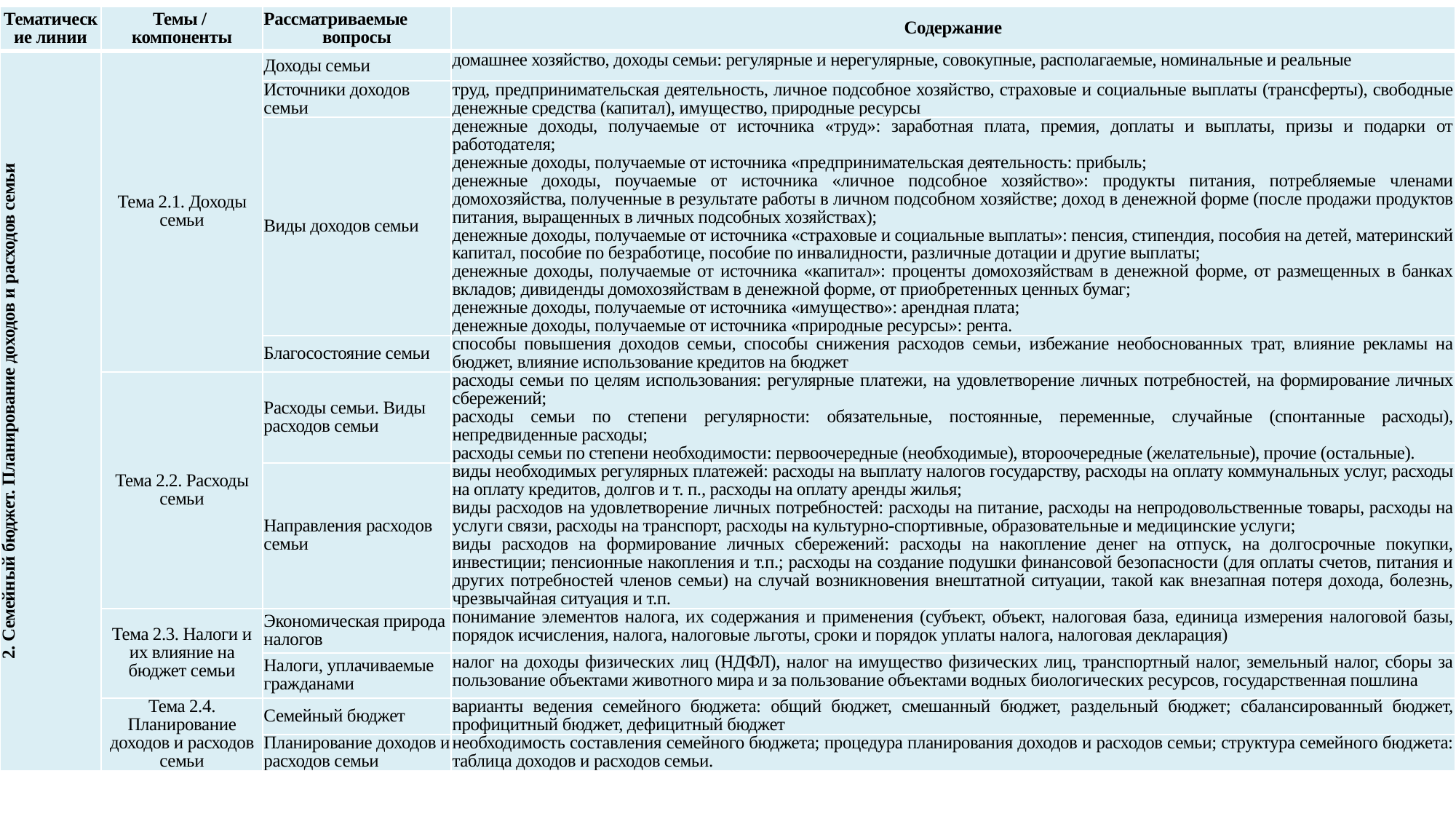

| Тематические линии | Темы / компоненты | Рассматриваемые вопросы | Содержание |
| --- | --- | --- | --- |
| 2. Семейный бюджет. Планирование доходов и расходов семьи | Тема 2.1. Доходы семьи | Доходы семьи | домашнее хозяйство, доходы семьи: регулярные и нерегулярные, совокупные, располагаемые, номинальные и реальные |
|  |  | Источники доходов семьи | труд, предпринимательская деятельность, личное подсобное хозяйство, страховые и социальные выплаты (трансферты), свободные денежные средства (капитал), имущество, природные ресурсы |
|  |  | Виды доходов семьи | денежные доходы, получаемые от источника «труд»: заработная плата, премия, доплаты и выплаты, призы и подарки от работодателя; денежные доходы, получаемые от источника «предпринимательская деятельность: прибыль; денежные доходы, поучаемые от источника «личное подсобное хозяйство»: продукты питания, потребляемые членами домохозяйства, полученные в результате работы в личном подсобном хозяйстве; доход в денежной форме (после продажи продуктов питания, выращенных в личных подсобных хозяйствах); денежные доходы, получаемые от источника «страховые и социальные выплаты»: пенсия, стипендия, пособия на детей, материнский капитал, пособие по безработице, пособие по инвалидности, различные дотации и другие выплаты; денежные доходы, получаемые от источника «капитал»: проценты домохозяйствам в денежной форме, от размещенных в банках вкладов; дивиденды домохозяйствам в денежной форме, от приобретенных ценных бумаг; денежные доходы, получаемые от источника «имущество»: арендная плата; денежные доходы, получаемые от источника «природные ресурсы»: рента. |
|  |  | Благосостояние семьи | способы повышения доходов семьи, способы снижения расходов семьи, избежание необоснованных трат, влияние рекламы на бюджет, влияние использование кредитов на бюджет |
|  | Тема 2.2. Расходы семьи | Расходы семьи. Виды расходов семьи | расходы семьи по целям использования: регулярные платежи, на удовлетворение личных потребностей, на формирование личных сбережений; расходы семьи по степени регулярности: обязательные, постоянные, переменные, случайные (спонтанные расходы), непредвиденные расходы; расходы семьи по степени необходимости: первоочередные (необходимые), второочередные (желательные), прочие (остальные). |
|  |  | Направления расходов семьи | виды необходимых регулярных платежей: расходы на выплату налогов государству, расходы на оплату коммунальных услуг, расходы на оплату кредитов, долгов и т. п., расходы на оплату аренды жилья; виды расходов на удовлетворение личных потребностей: расходы на питание, расходы на непродовольственные товары, расходы на услуги связи, расходы на транспорт, расходы на культурно-спортивные, образовательные и медицинские услуги; виды расходов на формирование личных сбережений: расходы на накопление денег на отпуск, на долгосрочные покупки, инвестиции; пенсионные накопления и т.п.; расходы на создание подушки финансовой безопасности (для оплаты счетов, питания и других потребностей членов семьи) на случай возникновения внештатной ситуации, такой как внезапная потеря дохода, болезнь, чрезвычайная ситуация и т.п. |
|  | Тема 2.3. Налоги и их влияние на бюджет семьи | Экономическая природа налогов | понимание элементов налога, их содержания и применения (субъект, объект, налоговая база, единица измерения налоговой базы, порядок исчисления, налога, налоговые льготы, сроки и порядок уплаты налога, налоговая декларация) |
|  |  | Налоги, уплачиваемые гражданами | налог на доходы физических лиц (НДФЛ), налог на имущество физических лиц, транспортный налог, земельный налог, сборы за пользование объектами животного мира и за пользование объектами водных биологических ресурсов, государственная пошлина |
|  | Тема 2.4. Планирование доходов и расходов семьи | Семейный бюджет | варианты ведения семейного бюджета: общий бюджет, смешанный бюджет, раздельный бюджет; сбалансированный бюджет, профицитный бюджет, дефицитный бюджет |
|  |  | Планирование доходов и расходов семьи | необходимость составления семейного бюджета; процедура планирования доходов и расходов семьи; структура семейного бюджета: таблица доходов и расходов семьи. |